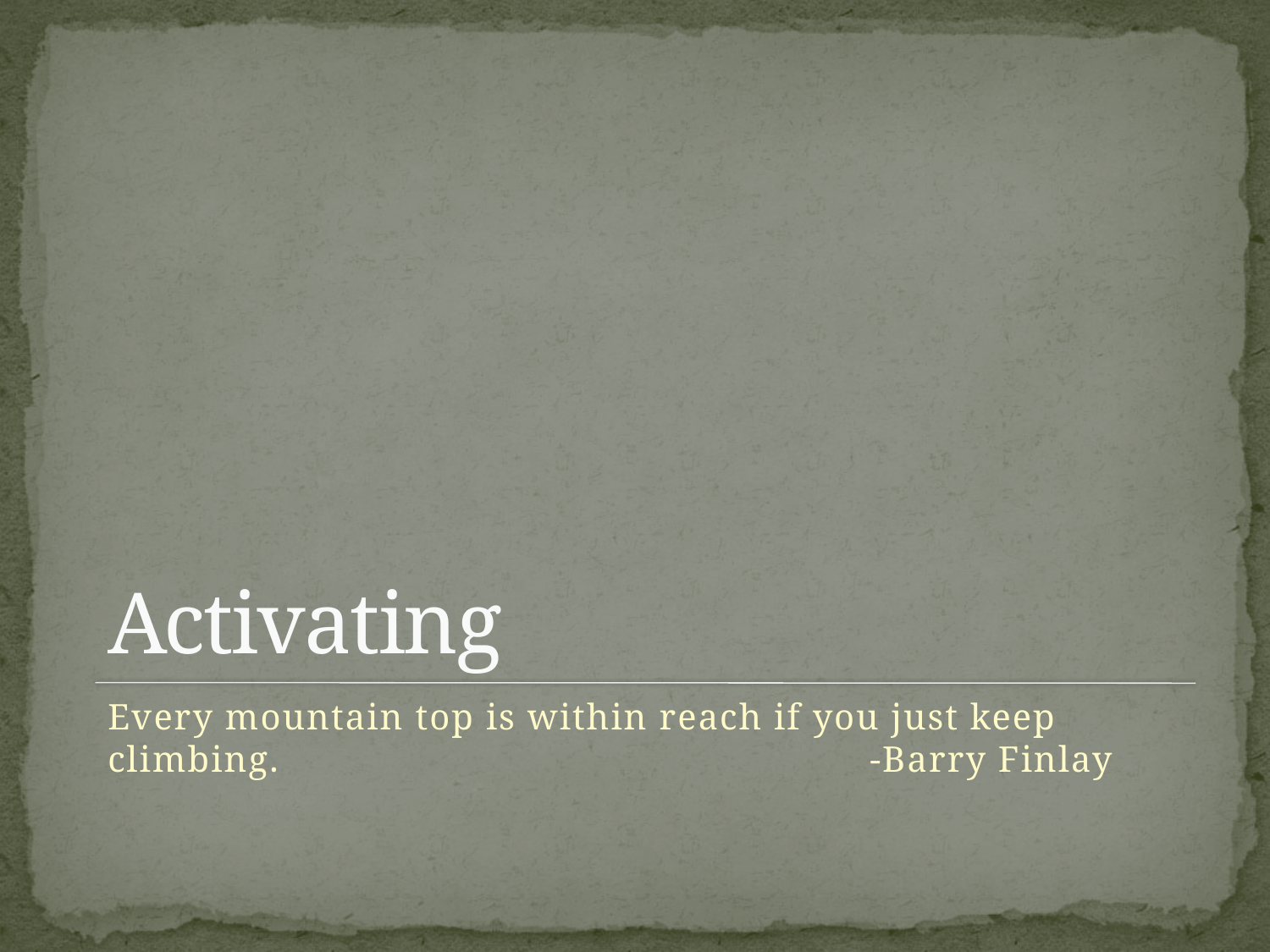

# Activating
Every mountain top is within reach if you just keep climbing.					-Barry Finlay